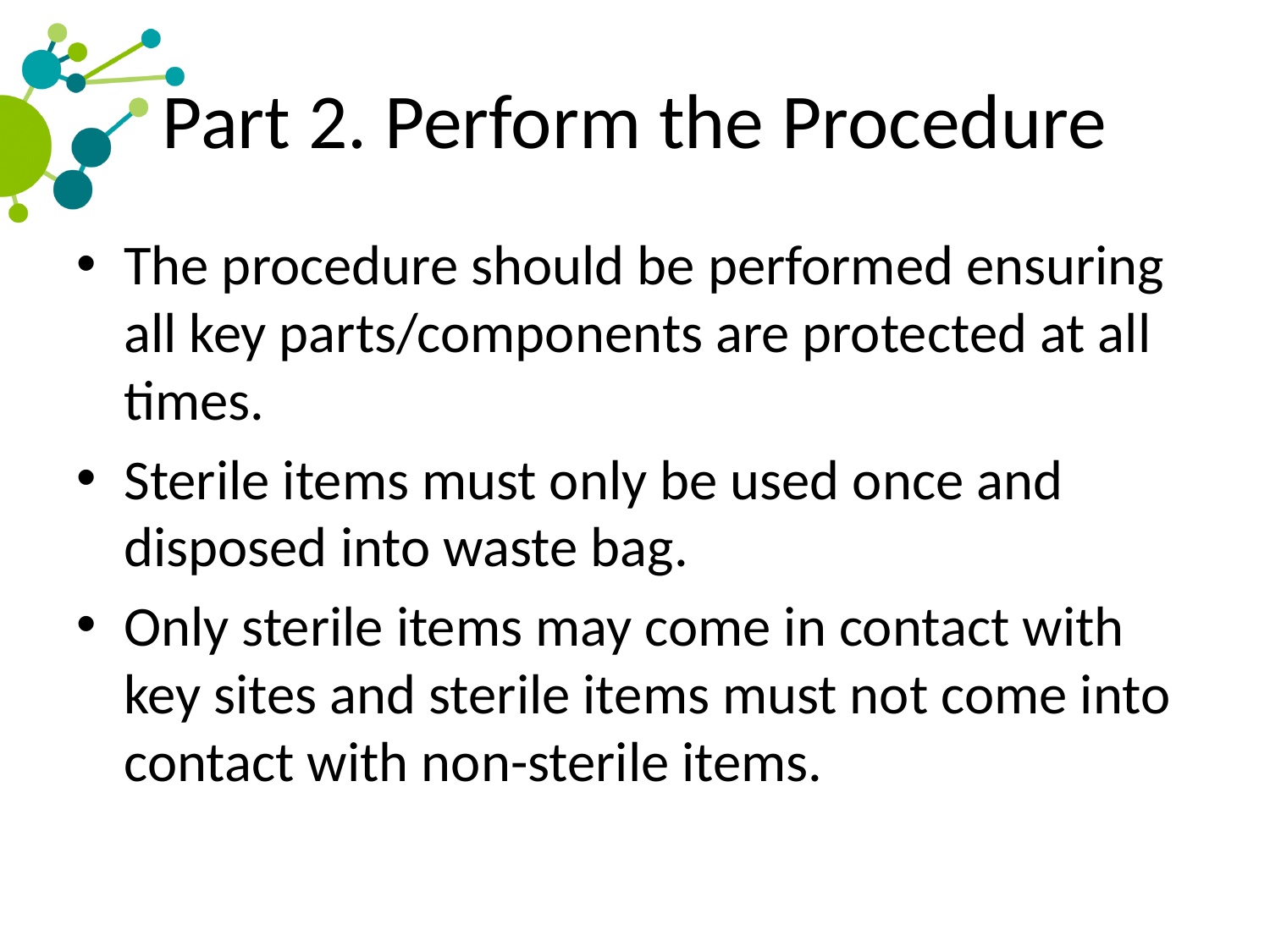

# Part 2. Perform the Procedure
The procedure should be performed ensuring all key parts/components are protected at all times.
Sterile items must only be used once and disposed into waste bag.
Only sterile items may come in contact with key sites and sterile items must not come into contact with non-sterile items.